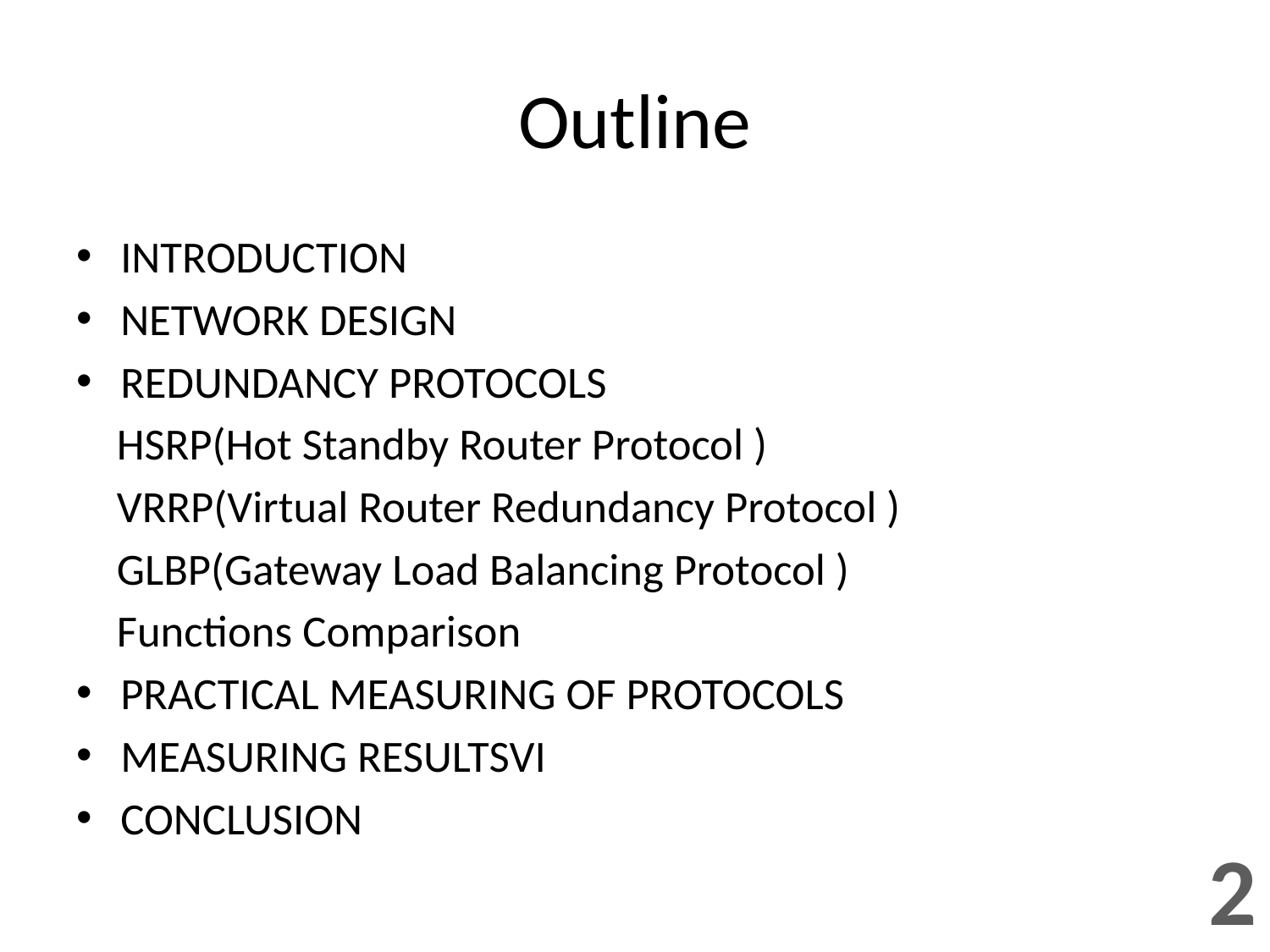

# Outline
INTRODUCTION
NETWORK DESIGN
REDUNDANCY PROTOCOLS
    HSRP(Hot Standby Router Protocol )
    VRRP(Virtual Router Redundancy Protocol )
    GLBP(Gateway Load Balancing Protocol )
    Functions Comparison
PRACTICAL MEASURING OF PROTOCOLS
MEASURING RESULTSVI
CONCLUSION

2